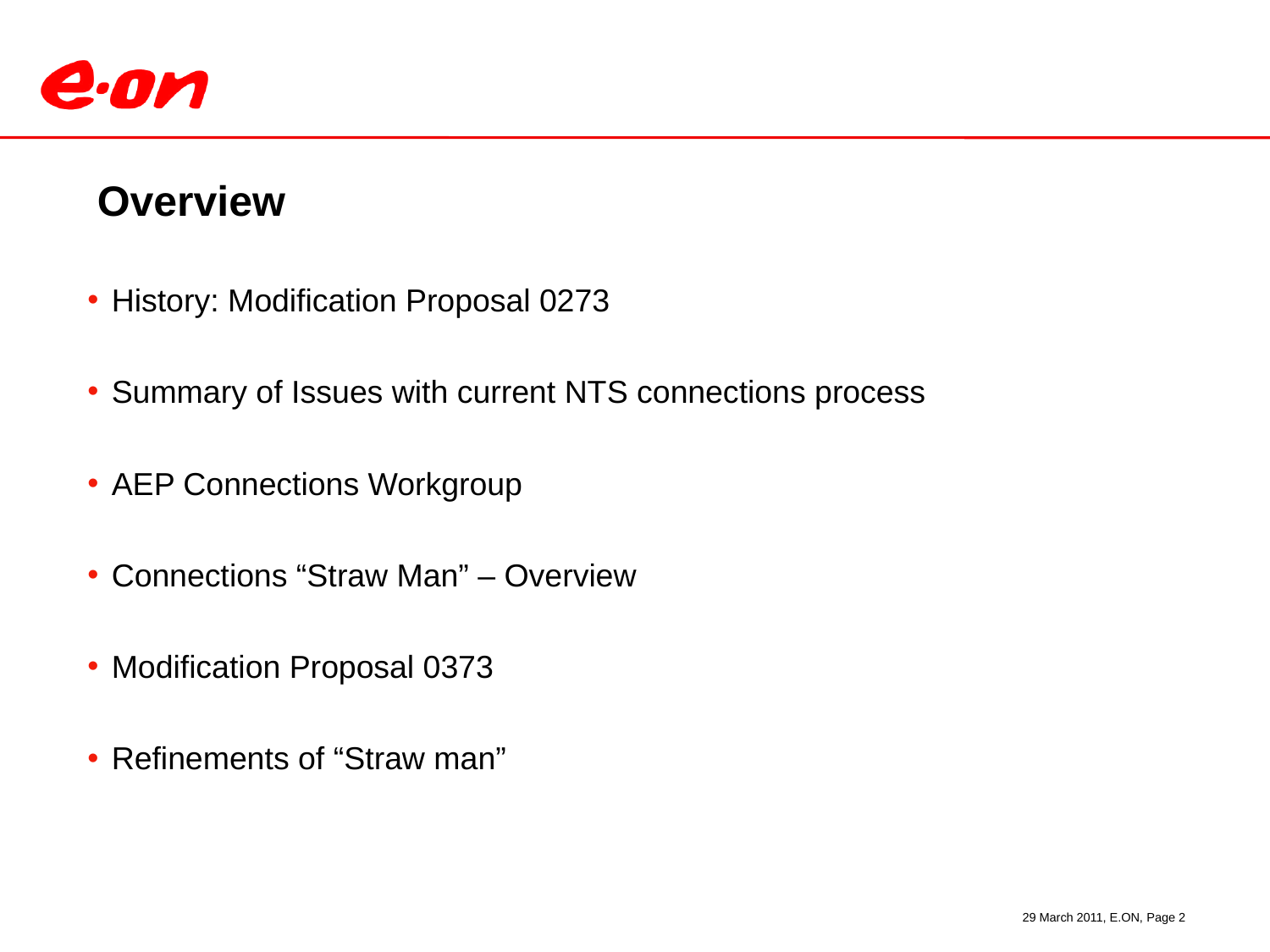

# Overview
History: Modification Proposal 0273

Summary of Issues with current NTS connections process

AEP Connections Workgroup

Connections “Straw Man” – Overview

Modification Proposal 0373

Refinements of “Straw man”

29 March 2011, E.ON, Page 2